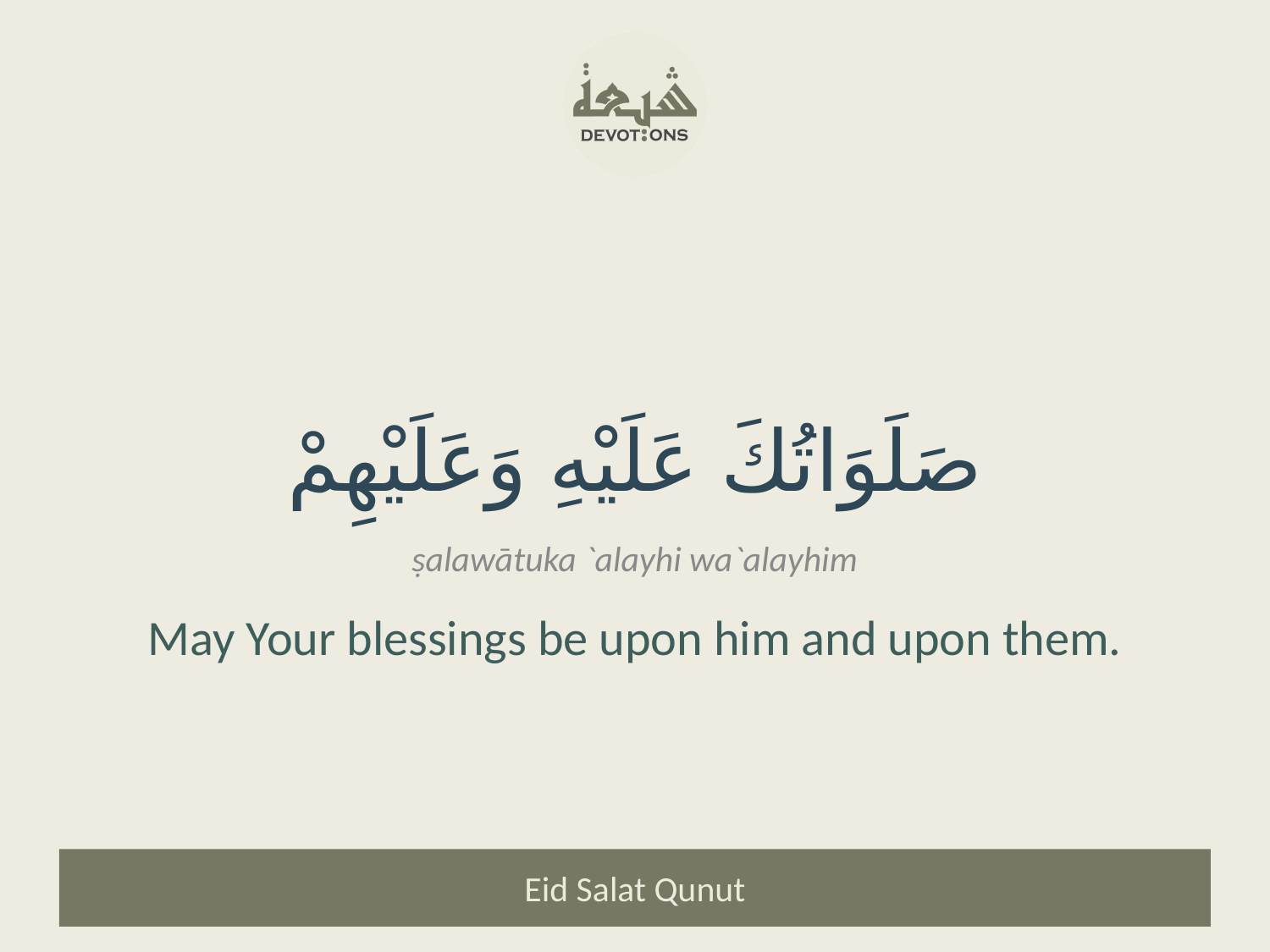

صَلَوَاتُكَ عَلَيْهِ وَعَلَيْهِمْ
ṣalawātuka `alayhi wa`alayhim
May Your blessings be upon him and upon them.
Eid Salat Qunut